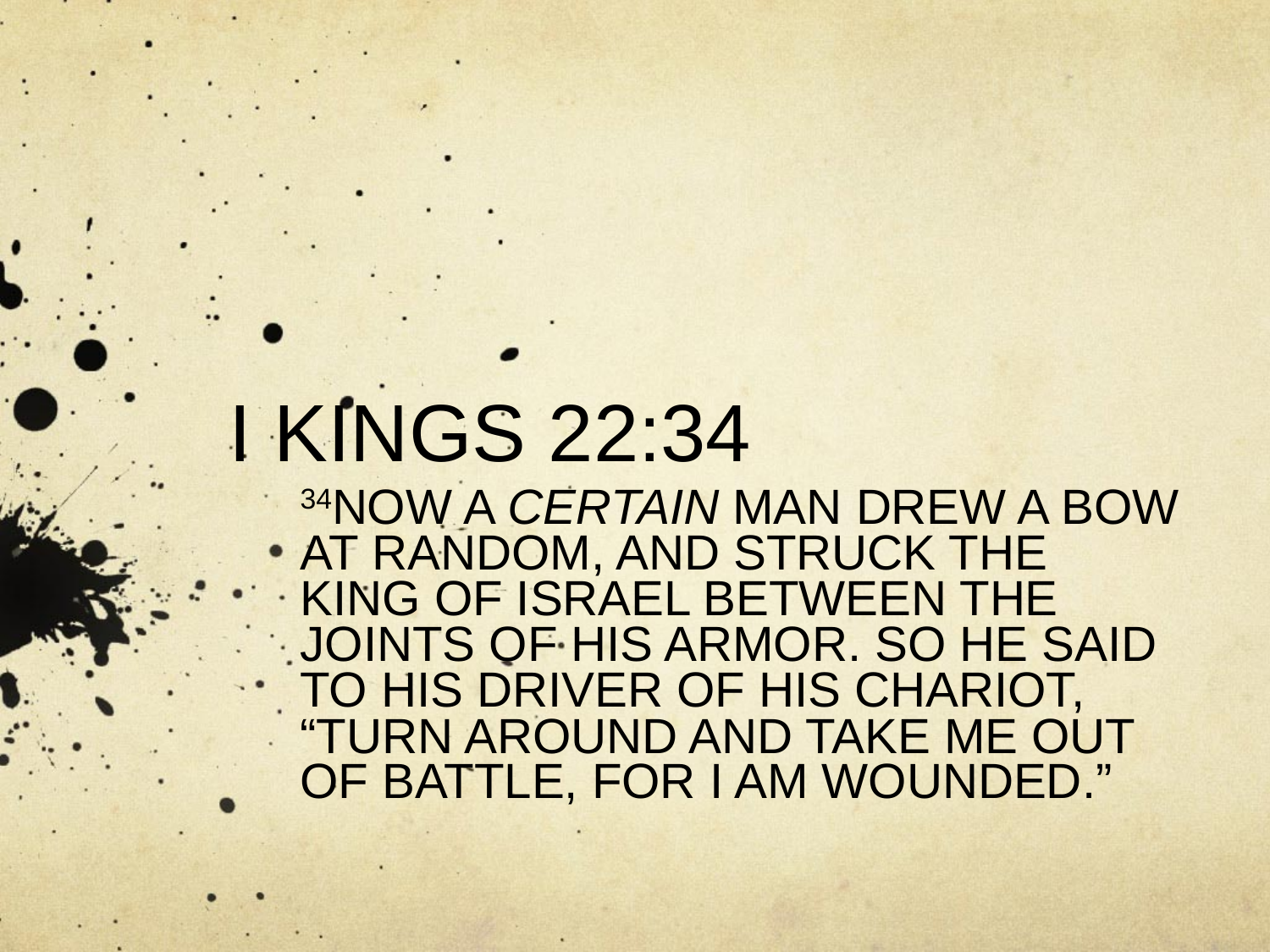

# I KINGS 22:34
34NOW A CERTAIN MAN DREW A BOW AT RANDOM, AND STRUCK THE KING OF ISRAEL BETWEEN THE JOINTS OF HIS ARMOR. SO HE SAID TO HIS DRIVER OF HIS CHARIOT, “TURN AROUND AND TAKE ME OUT OF BATTLE, FOR I AM WOUNDED.”